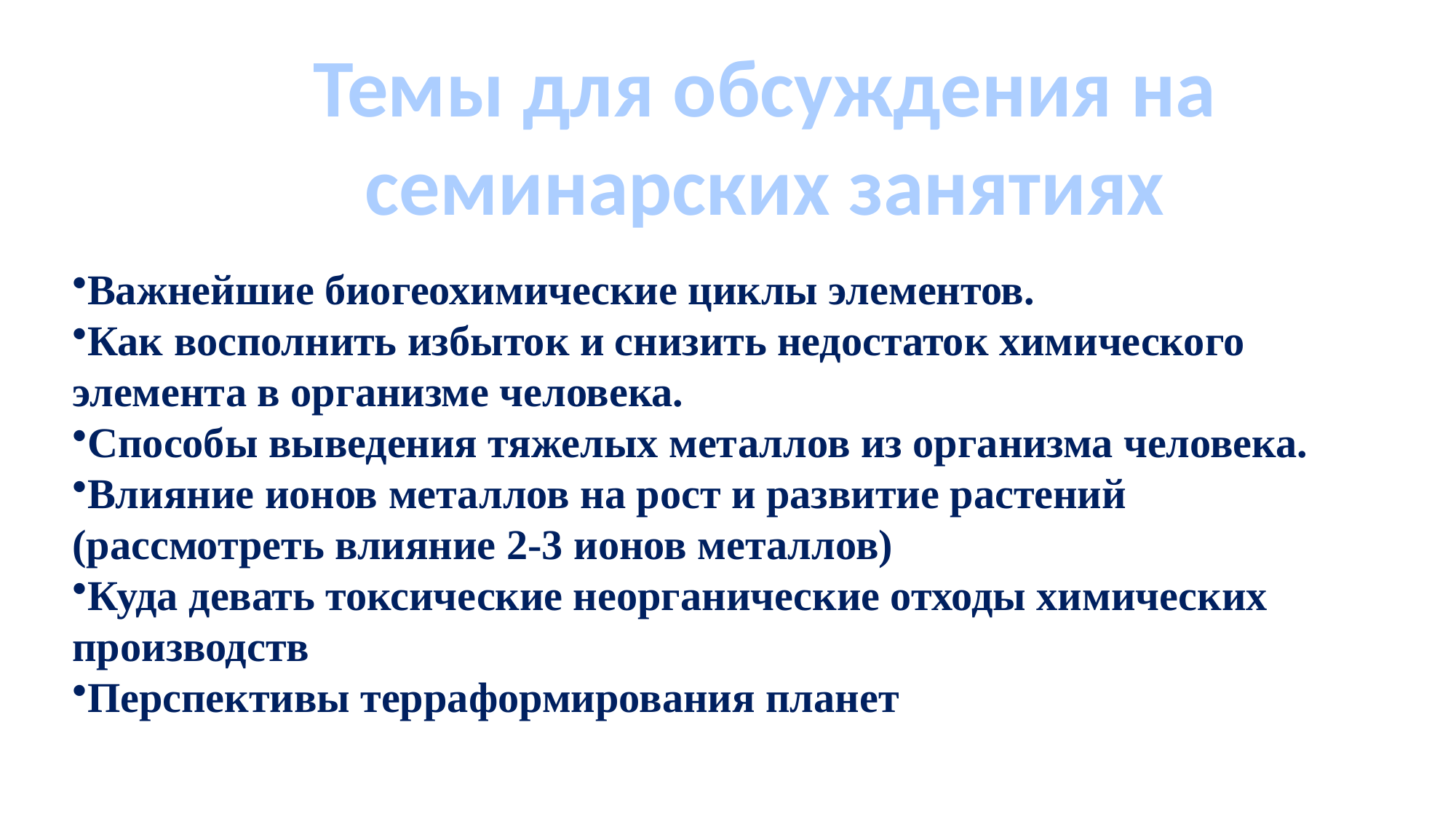

Темы для обсуждения на
семинарских занятиях
Важнейшие биогеохимические циклы элементов.
Как восполнить избыток и снизить недостаток химического элемента в организме человека.
Способы выведения тяжелых металлов из организма человека.
Влияние ионов металлов на рост и развитие растений (рассмотреть влияние 2-3 ионов металлов)
Куда девать токсические неорганические отходы химических производств
Перспективы терраформирования планет